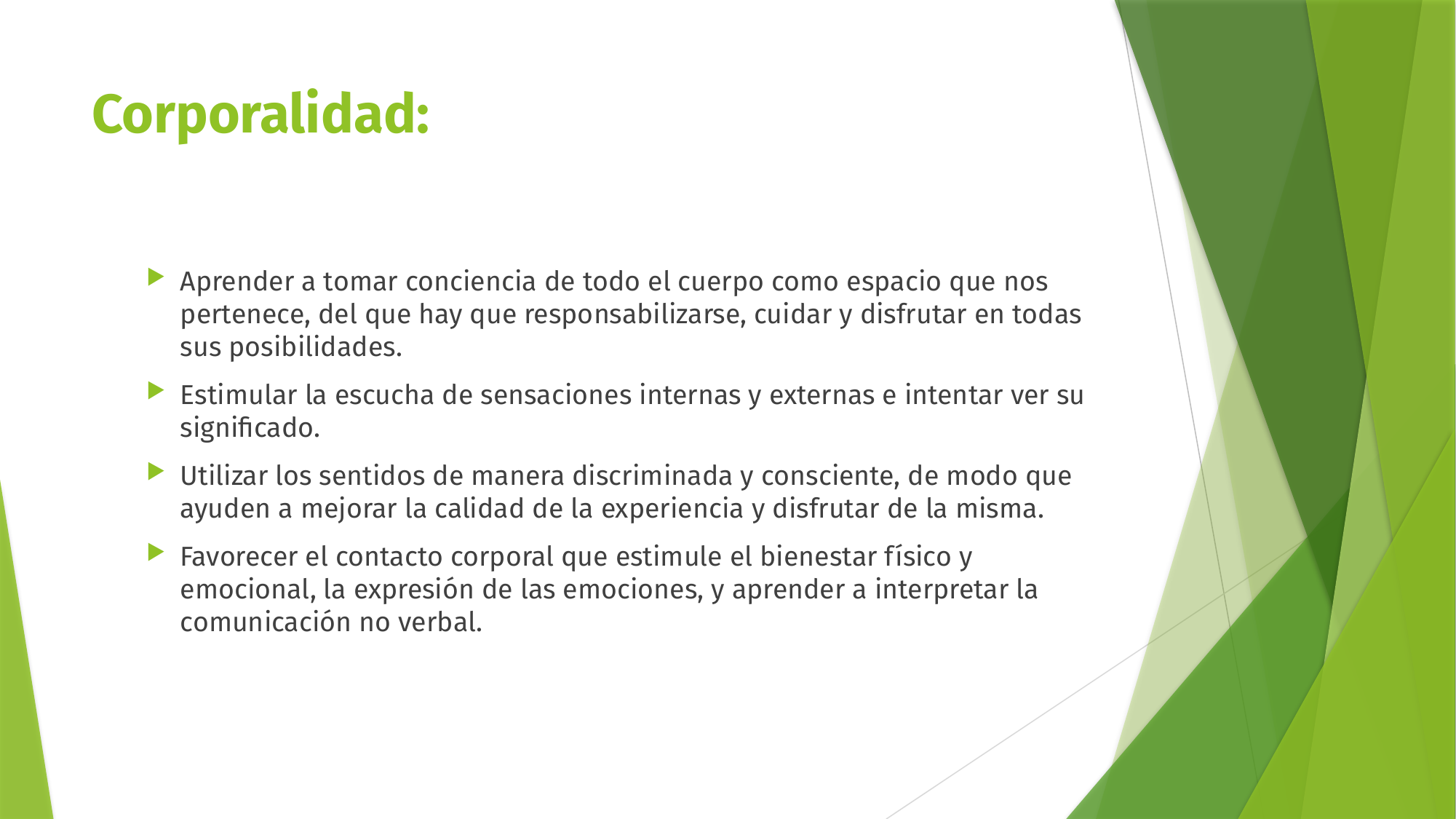

# Corporalidad:
Aprender a tomar conciencia de todo el cuerpo como espacio que nos pertenece, del que hay que responsabilizarse, cuidar y disfrutar en todas sus posibilidades.
Estimular la escucha de sensaciones internas y externas e intentar ver su significado.
Utilizar los sentidos de manera discriminada y consciente, de modo que ayuden a mejorar la calidad de la experiencia y disfrutar de la misma.
Favorecer el contacto corporal que estimule el bienestar físico y emocional, la expresión de las emociones, y aprender a interpretar la comunicación no verbal.